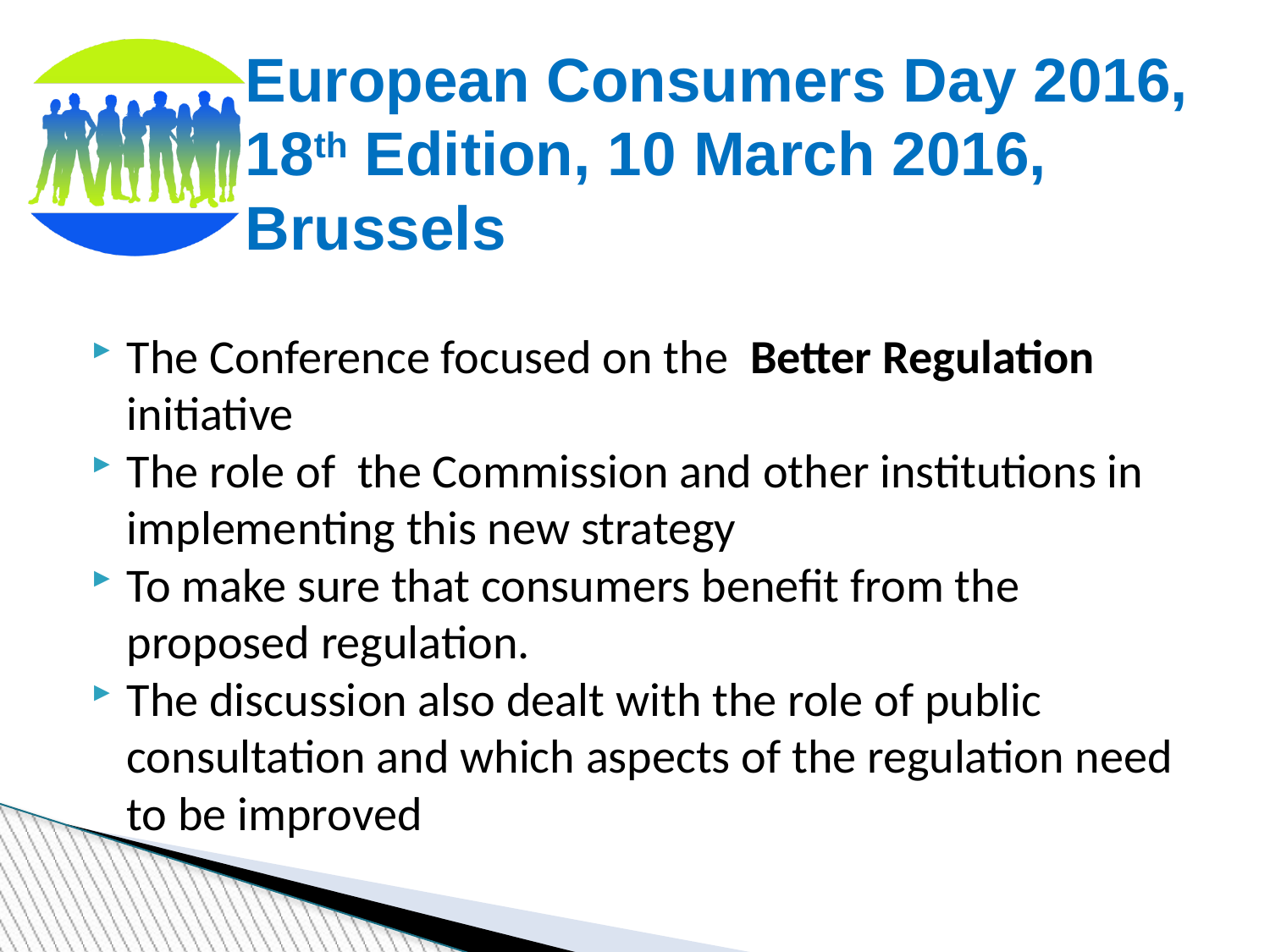

European Consumers Day 2016, 18th Edition, 10 March 2016, Brussels
The Conference focused on the  Better Regulation initiative
The role of  the Commission and other institutions in implementing this new strategy
To make sure that consumers benefit from the proposed regulation.
The discussion also dealt with the role of public consultation and which aspects of the regulation need to be improved